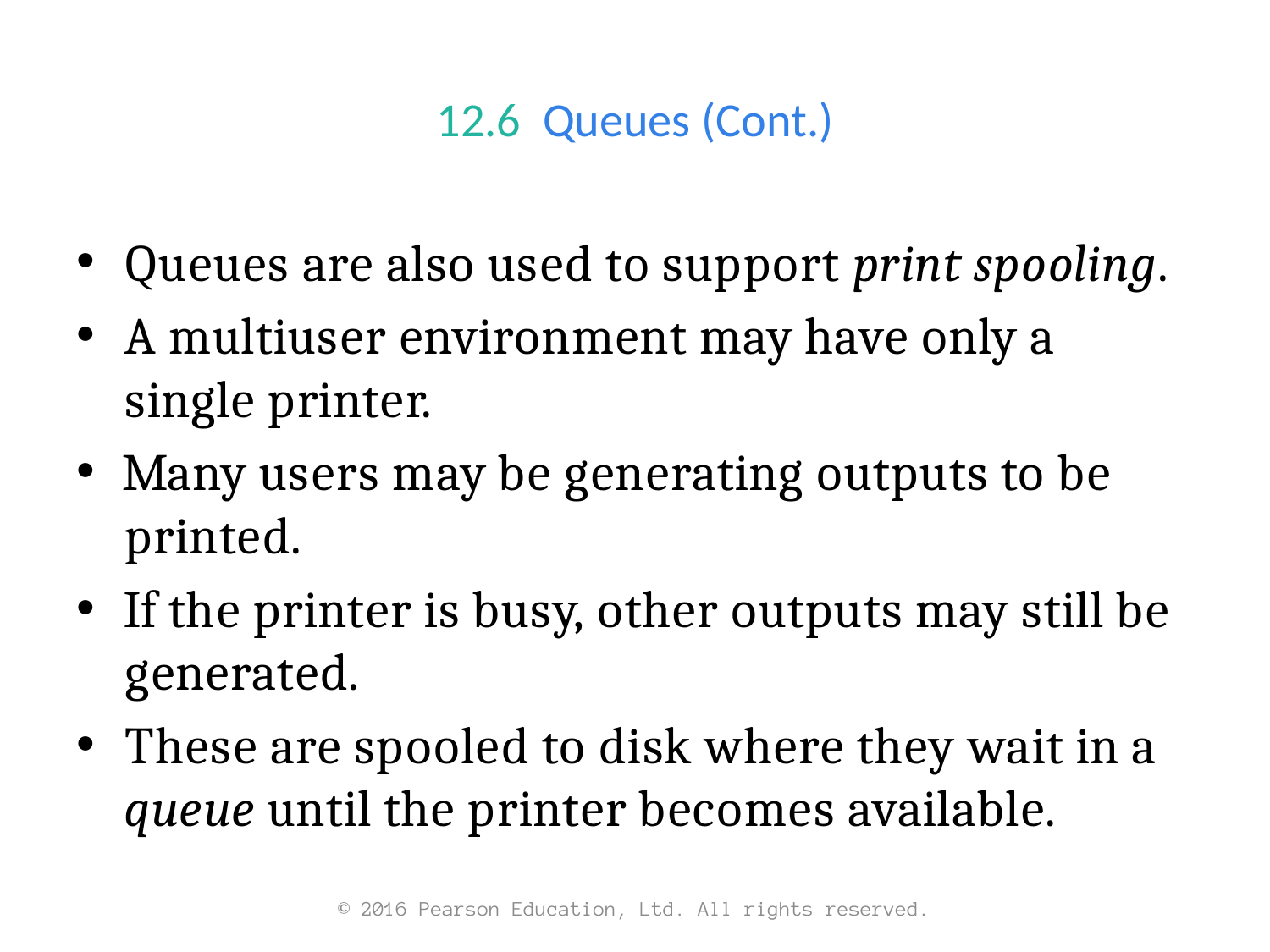

# 12.6  Queues (Cont.)
Queues are also used to support print spooling.
A multiuser environment may have only a single printer.
Many users may be generating outputs to be printed.
If the printer is busy, other outputs may still be generated.
These are spooled to disk where they wait in a queue until the printer becomes available.
© 2016 Pearson Education, Ltd. All rights reserved.